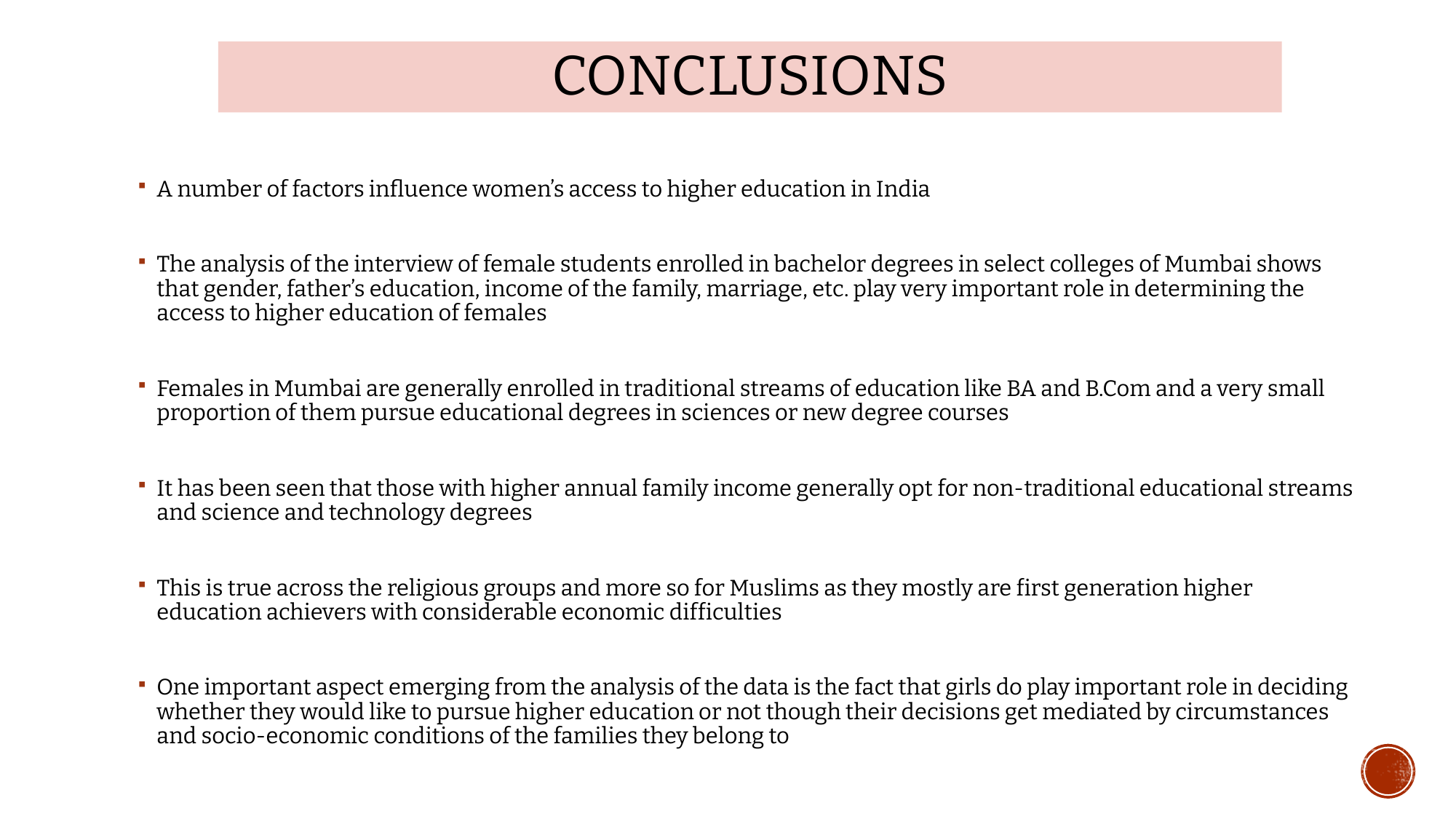

# Conclusions
A number of factors influence women’s access to higher education in India

The analysis of the interview of female students enrolled in bachelor degrees in select colleges of Mumbai shows that gender, father’s education, income of the family, marriage, etc. play very important role in determining the access to higher education of females

Females in Mumbai are generally enrolled in traditional streams of education like BA and B.Com and a very small proportion of them pursue educational degrees in sciences or new degree courses

It has been seen that those with higher annual family income generally opt for non-traditional educational streams and science and technology degrees

This is true across the religious groups and more so for Muslims as they mostly are first generation higher education achievers with considerable economic difficulties

One important aspect emerging from the analysis of the data is the fact that girls do play important role in deciding whether they would like to pursue higher education or not though their decisions get mediated by circumstances and socio-economic conditions of the families they belong to